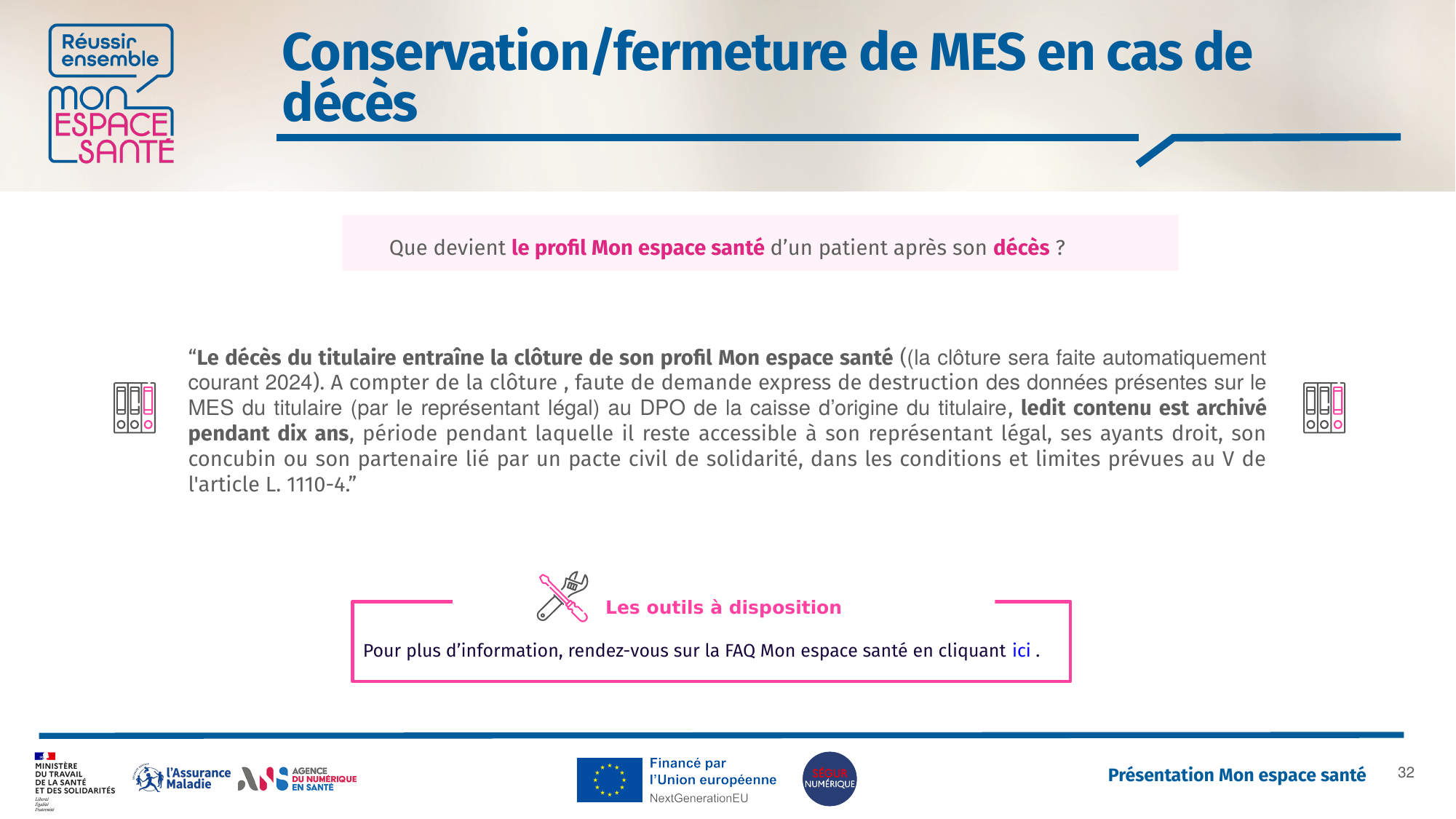

# Conservation/fermeture de MES en cas de décès

Que devient le profil Mon espace santé d’un patient après son décès ?
“Le décès du titulaire entraîne la clôture de son profil Mon espace santé ((la clôture sera faite automatiquement courant 2024). A compter de la clôture , faute de demande express de destruction des données présentes sur le MES du titulaire (par le représentant légal) au DPO de la caisse d’origine du titulaire, ledit contenu est archivé pendant dix ans, période pendant laquelle il reste accessible à son représentant légal, ses ayants droit, son concubin ou son partenaire lié par un pacte civil de solidarité, dans les conditions et limites prévues au V de l'article L. 1110-4.”

Les outils à disposition

Pour plus d’information, rendez-vous sur la FAQ Mon espace santé en cliquant ici .
32